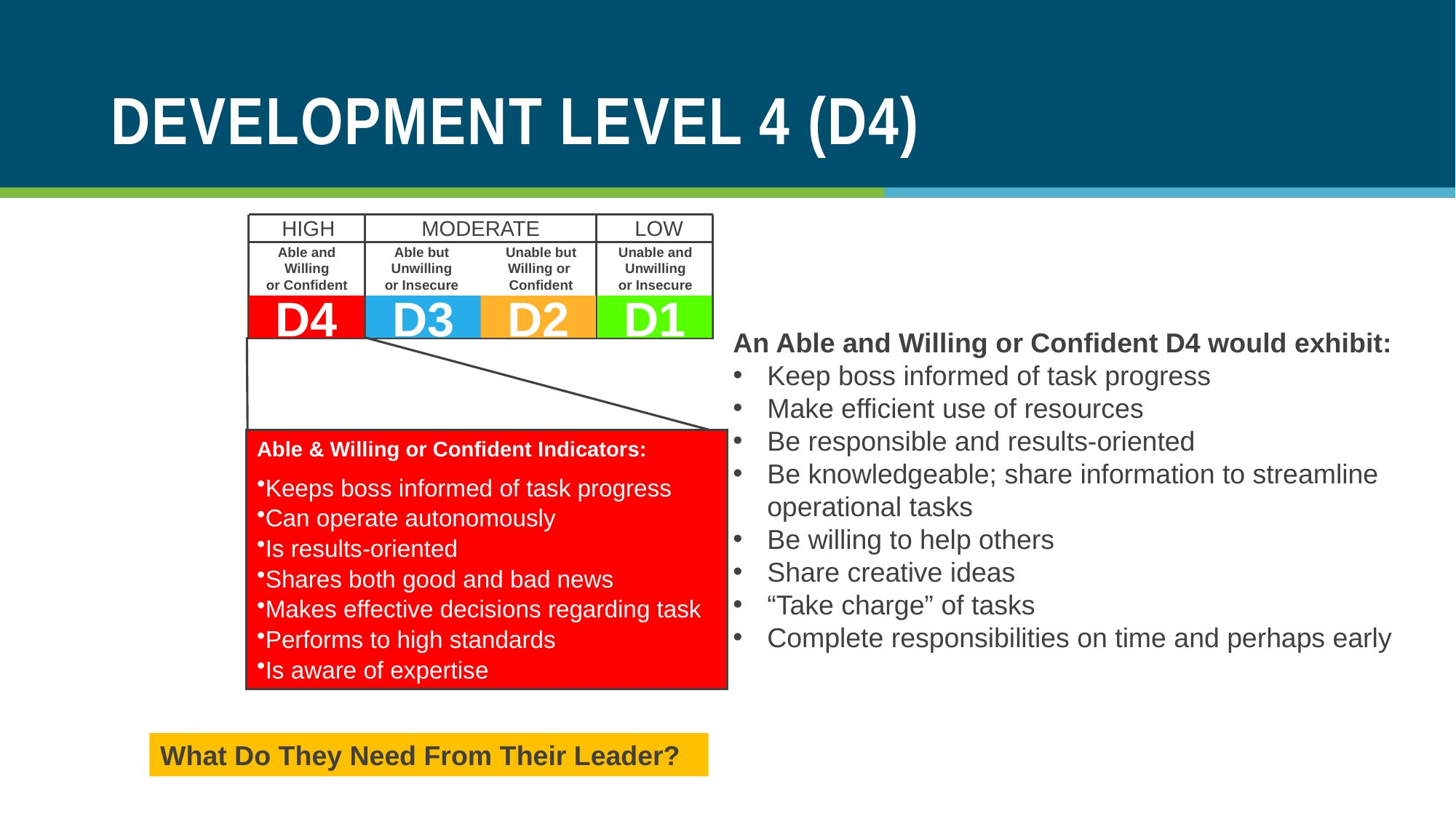

Development Level 4 (D4)
HIGH
MODERATE
LOW
Able and
Willing
or Confident
Able but
Unwilling
or Insecure
Unable but
Willing or
Confident
Unable and
Unwilling
or Insecure
D4
D3
D1
D2
An Able and Willing or Confident D4 would exhibit:
Keep boss informed of task progress
Make efficient use of resources
Be responsible and results-oriented
Be knowledgeable; share information to streamline
operational tasks
Be willing to help others
Share creative ideas
“Take charge” of tasks
Complete responsibilities on time and perhaps early
Able & Willing or Confident Indicators:
Keeps boss informed of task progress
Can operate autonomously
Is results-oriented
Shares both good and bad news
Makes effective decisions regarding task
Performs to high standards
Is aware of expertise
What Do They Need From Their Leader?